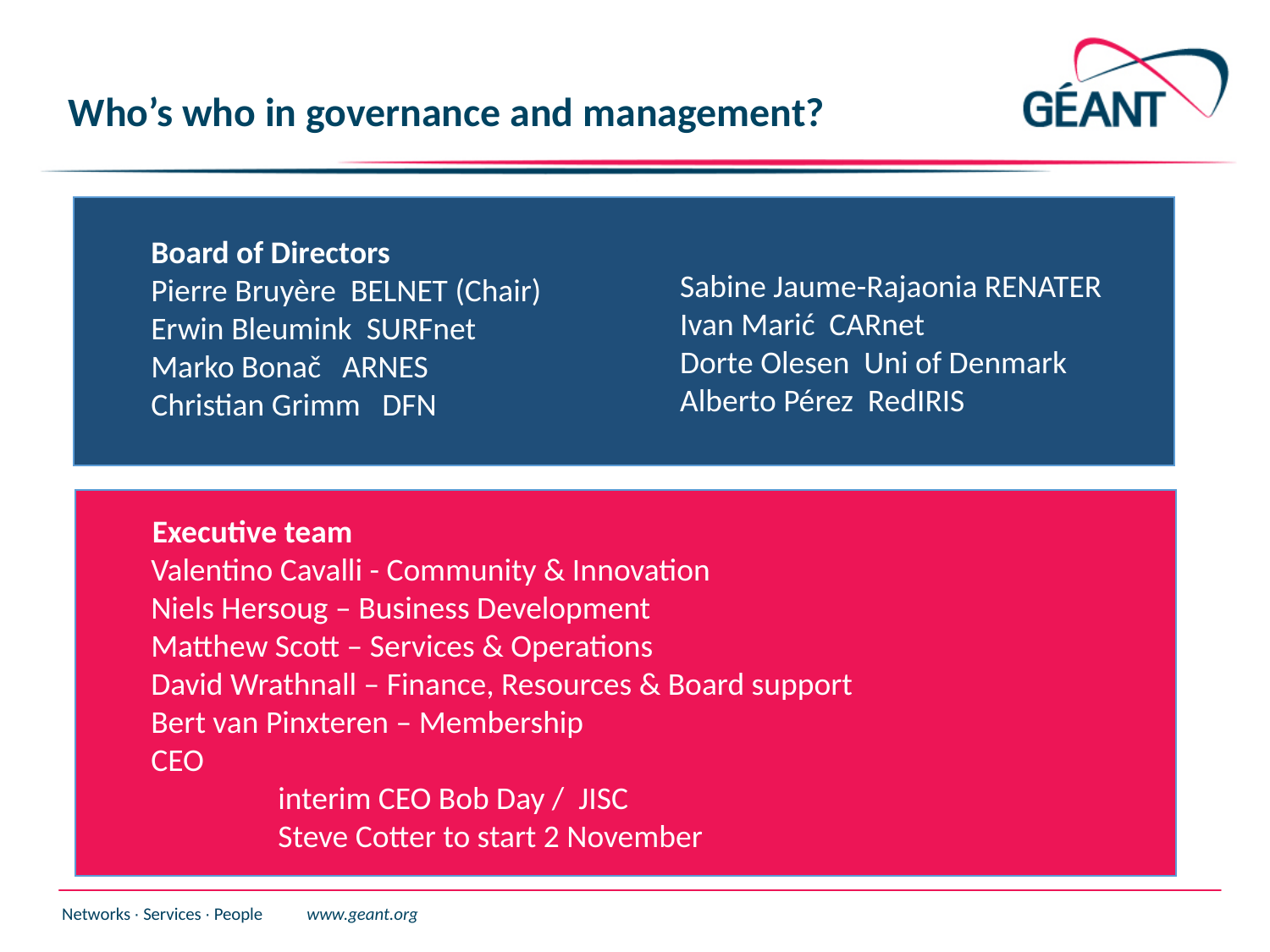

# Who’s who in governance and management?

Board of Directors
Pierre Bruyère  BELNET (Chair)
Erwin Bleumink  SURFnet
Marko Bona​č   ARNES
Christian Grimm   DFN

Sabine Jaume-Rajaonia RENATER
Ivan Marić  CARnet​
Dorte Olesen  Uni of Denmark
Alberto Pérez  RedIRIS

         Executive team
Valentino Cavalli - Community & Innovation
Niels Hersoug – Business Development
Matthew Scott – Services & Operations
David Wrathnall – Finance, Resources & Board support
Bert van Pinxteren – Membership
CEO
	interim CEO Bob Day /  JISC
	Steve Cotter to start 2 November